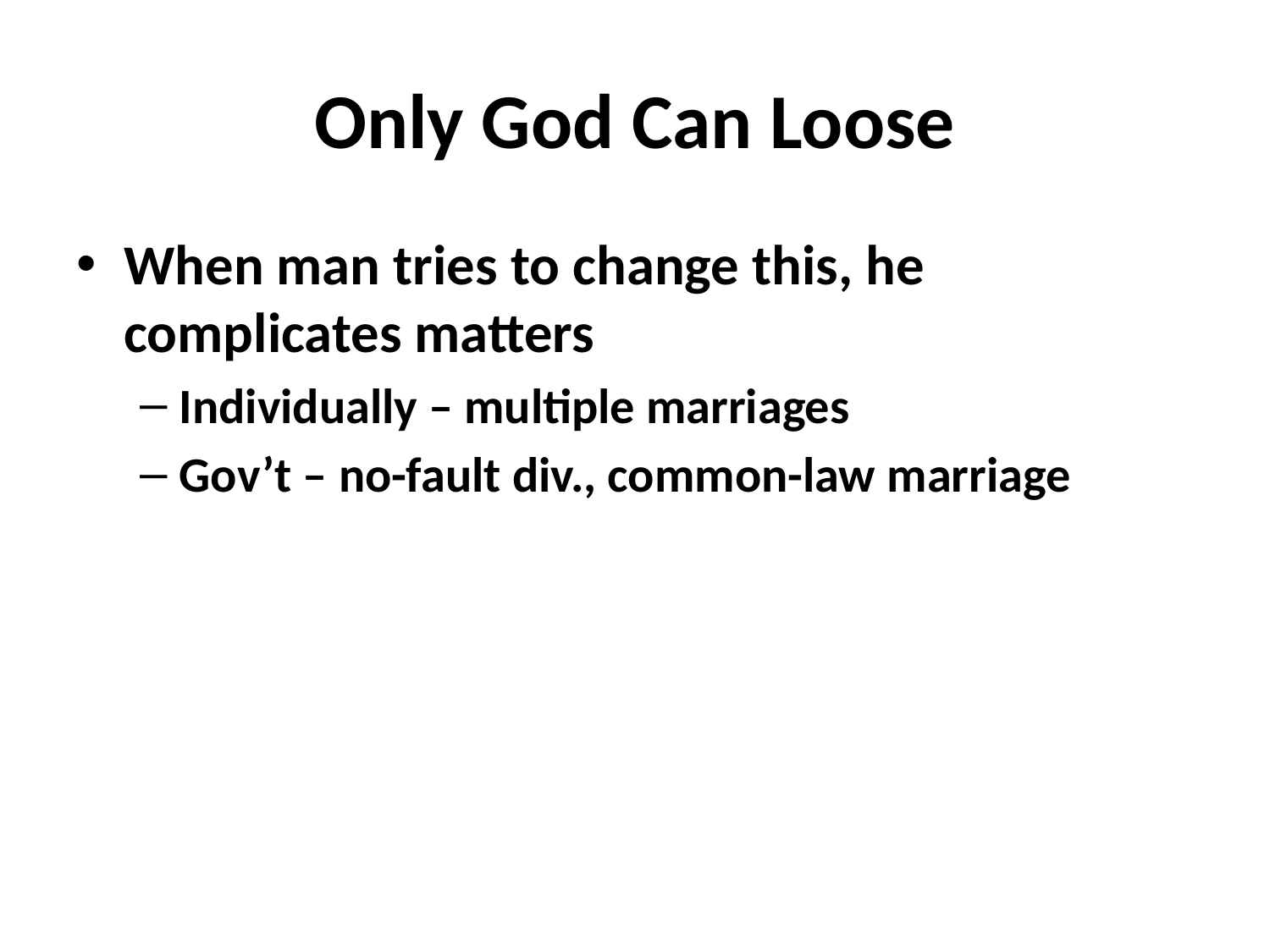

# Only God Can Loose
When man tries to change this, he complicates matters
Individually – multiple marriages
Gov’t – no-fault div., common-law marriage